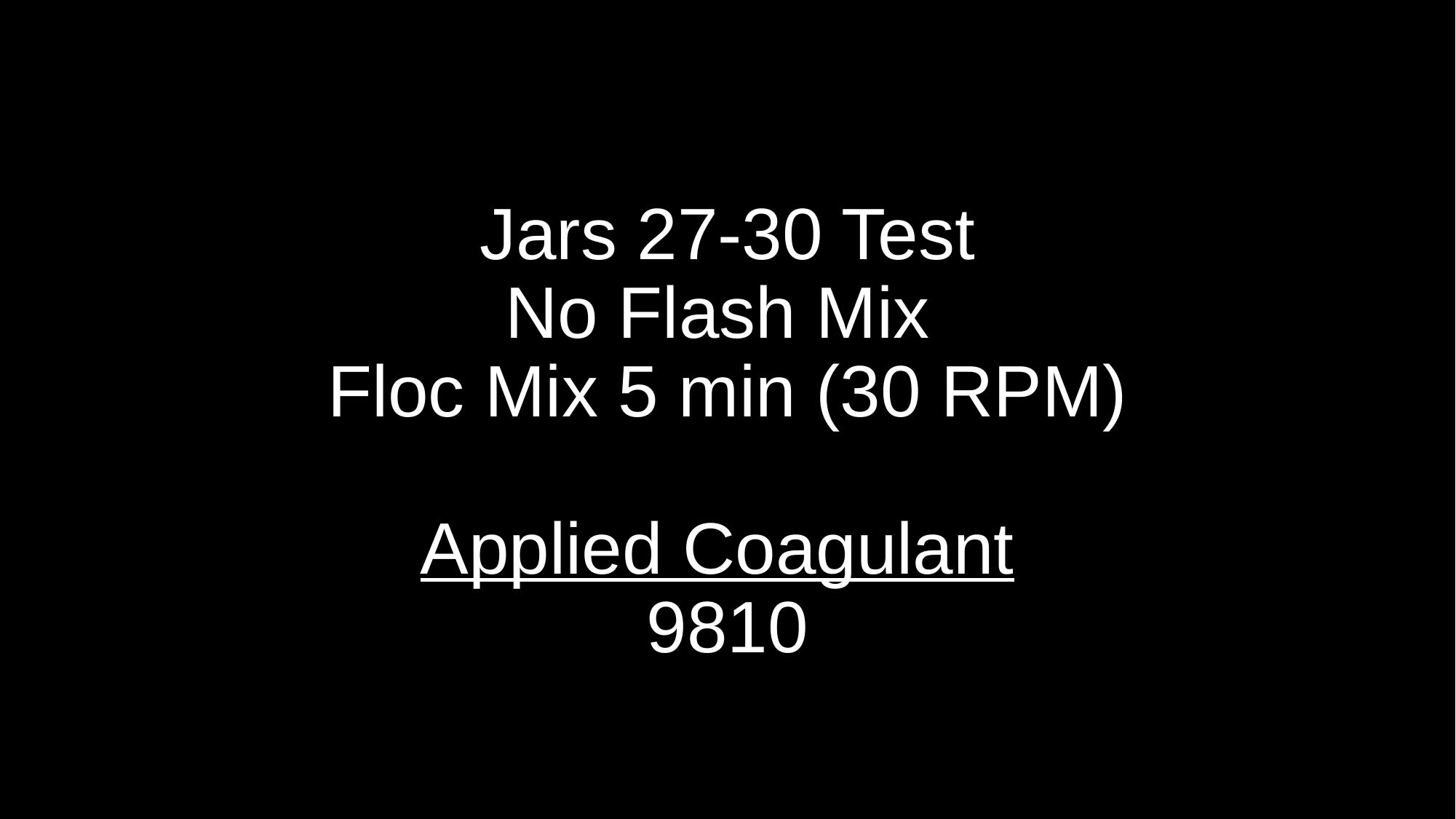

# Jars 27-30 Test No Flash Mix Floc Mix 5 min (30 RPM) Applied Coagulant 9810